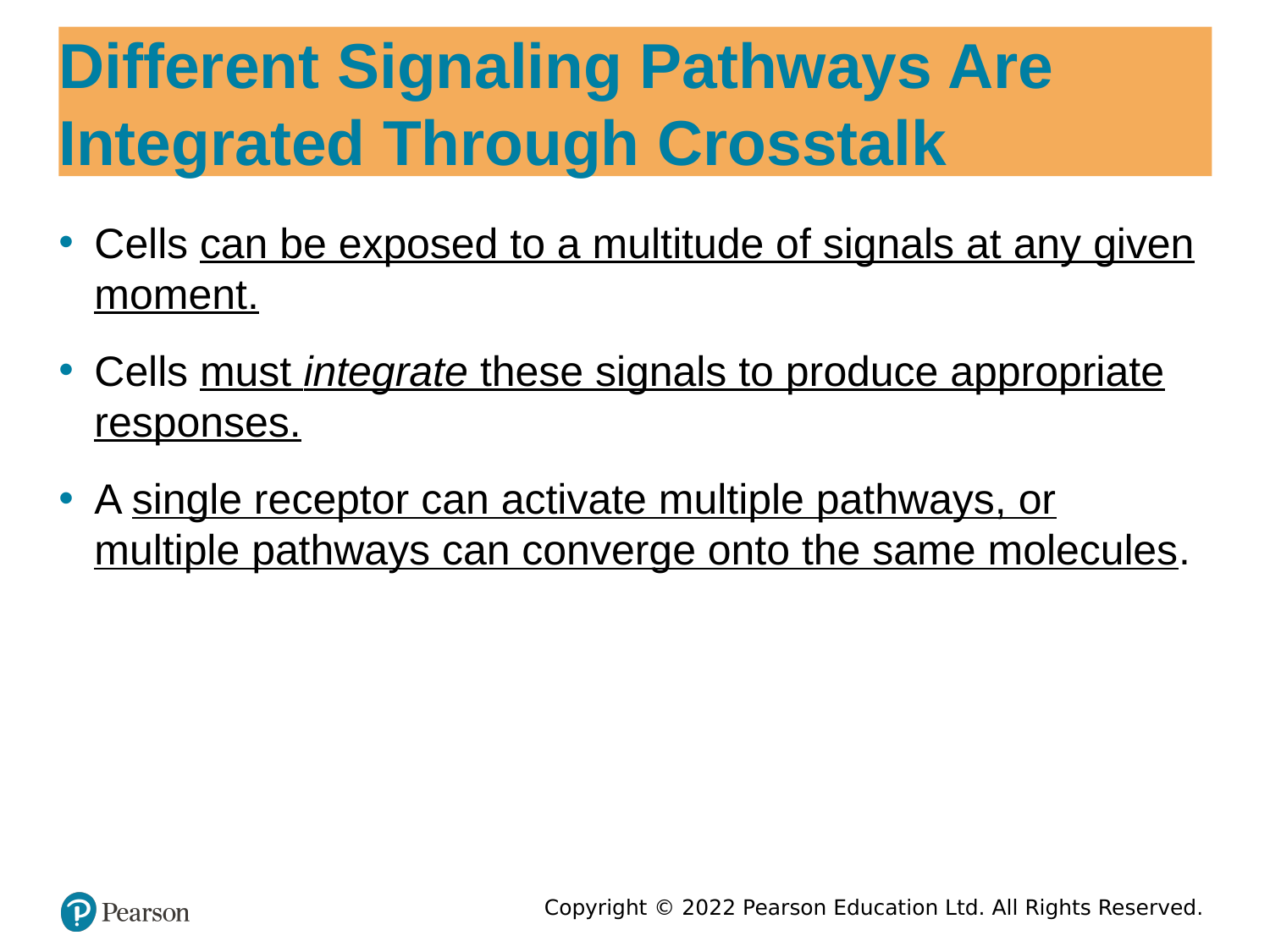

# Different Signaling Pathways Are Integrated Through Crosstalk
Cells can be exposed to a multitude of signals at any given moment.
Cells must integrate these signals to produce appropriate responses.
A single receptor can activate multiple pathways, or multiple pathways can converge onto the same molecules.